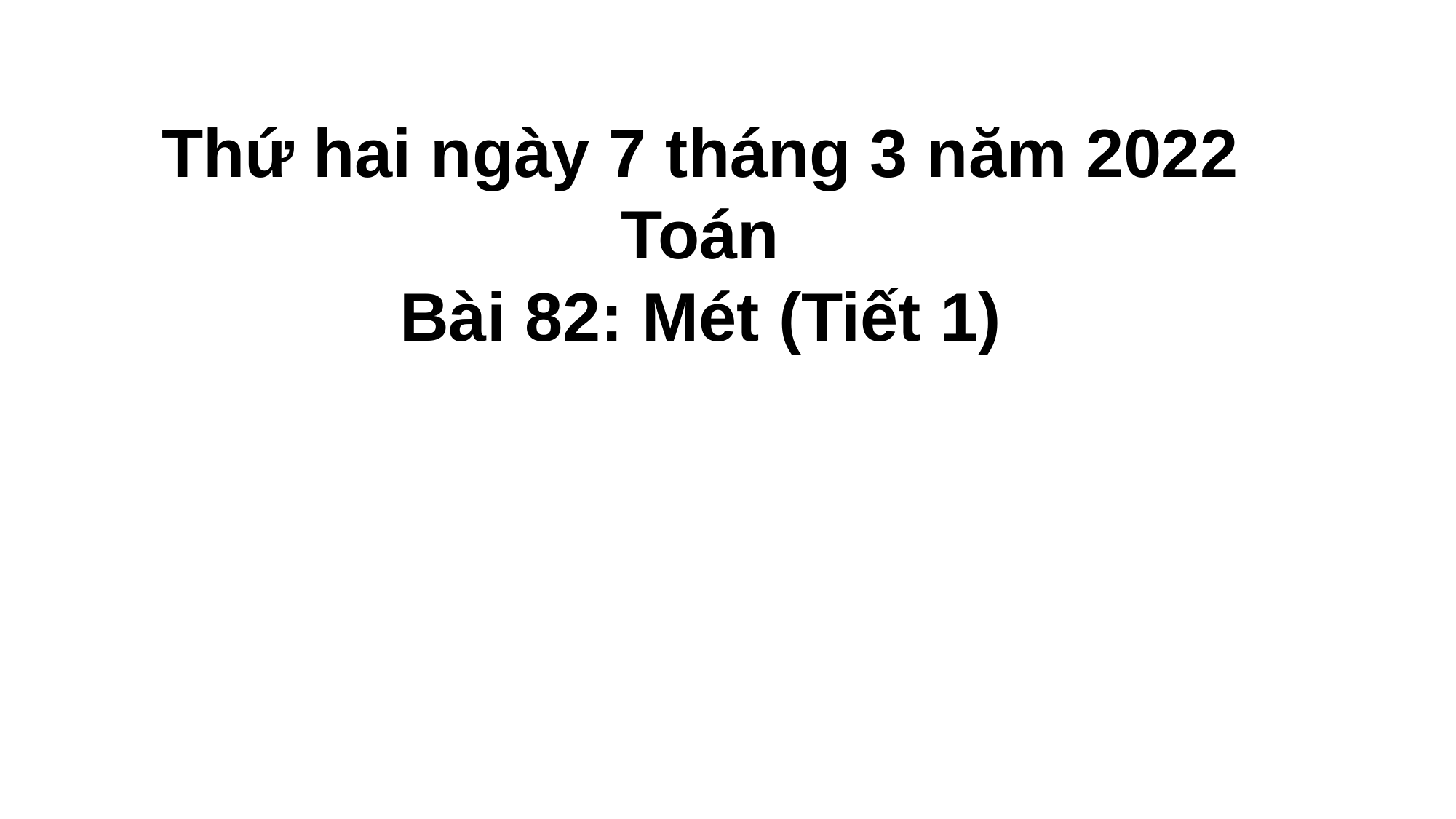

Thứ hai ngày 7 tháng 3 năm 2022
Toán
Bài 82: Mét (Tiết 1)